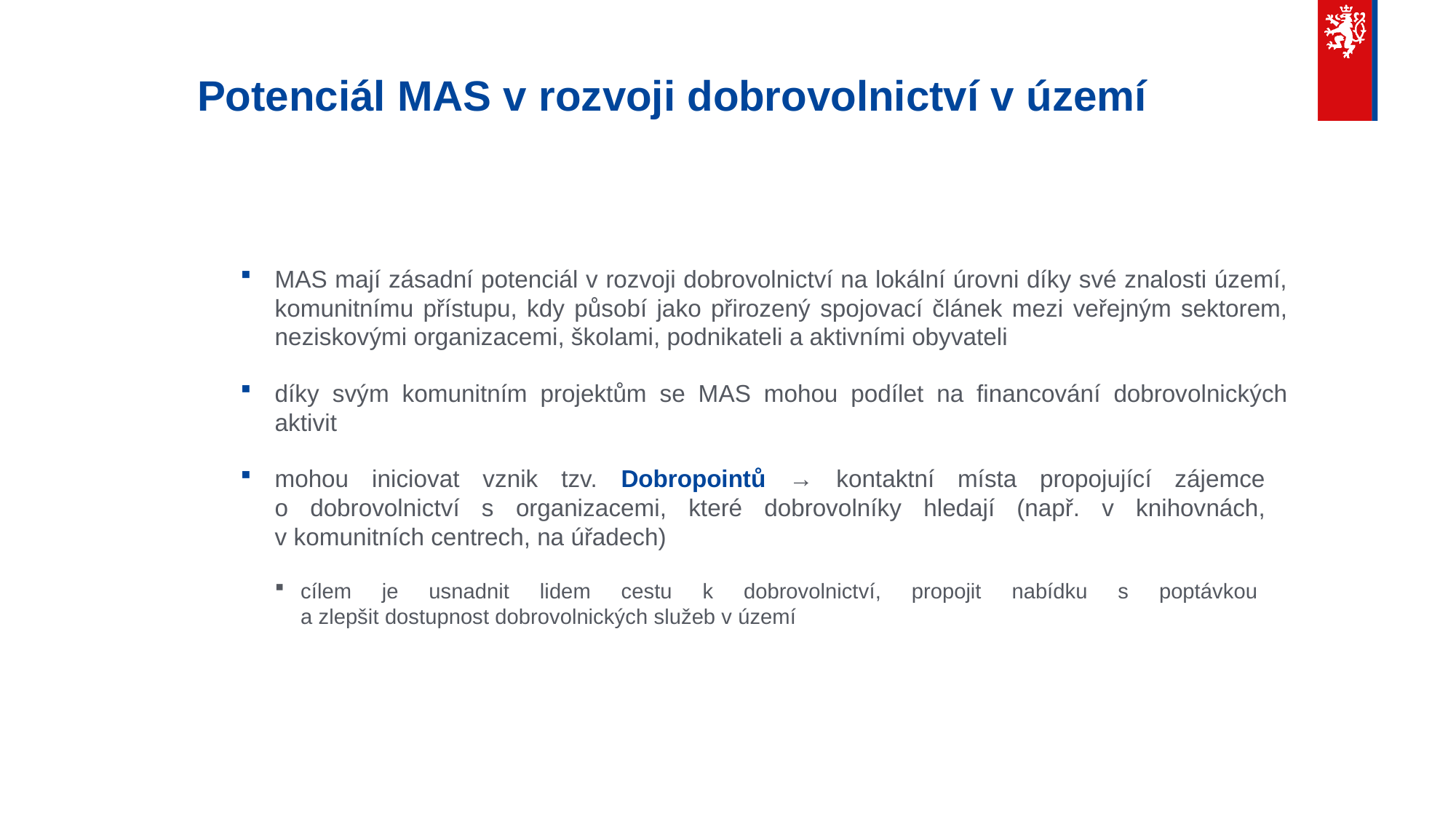

# Potenciál MAS v rozvoji dobrovolnictví v území

MAS mají zásadní potenciál v rozvoji dobrovolnictví na lokální úrovni díky své znalosti území, komunitnímu přístupu, kdy působí jako přirozený spojovací článek mezi veřejným sektorem, neziskovými organizacemi, školami, podnikateli a aktivními obyvateli
díky svým komunitním projektům se MAS mohou podílet na financování dobrovolnických aktivit
mohou iniciovat vznik tzv. Dobropointů → kontaktní místa propojující zájemce
o dobrovolnictví s organizacemi, které dobrovolníky hledají (např. v knihovnách,
v komunitních centrech, na úřadech)
cílem je usnadnit lidem cestu k dobrovolnictví, propojit nabídku s poptávkou
a zlepšit dostupnost dobrovolnických služeb v území